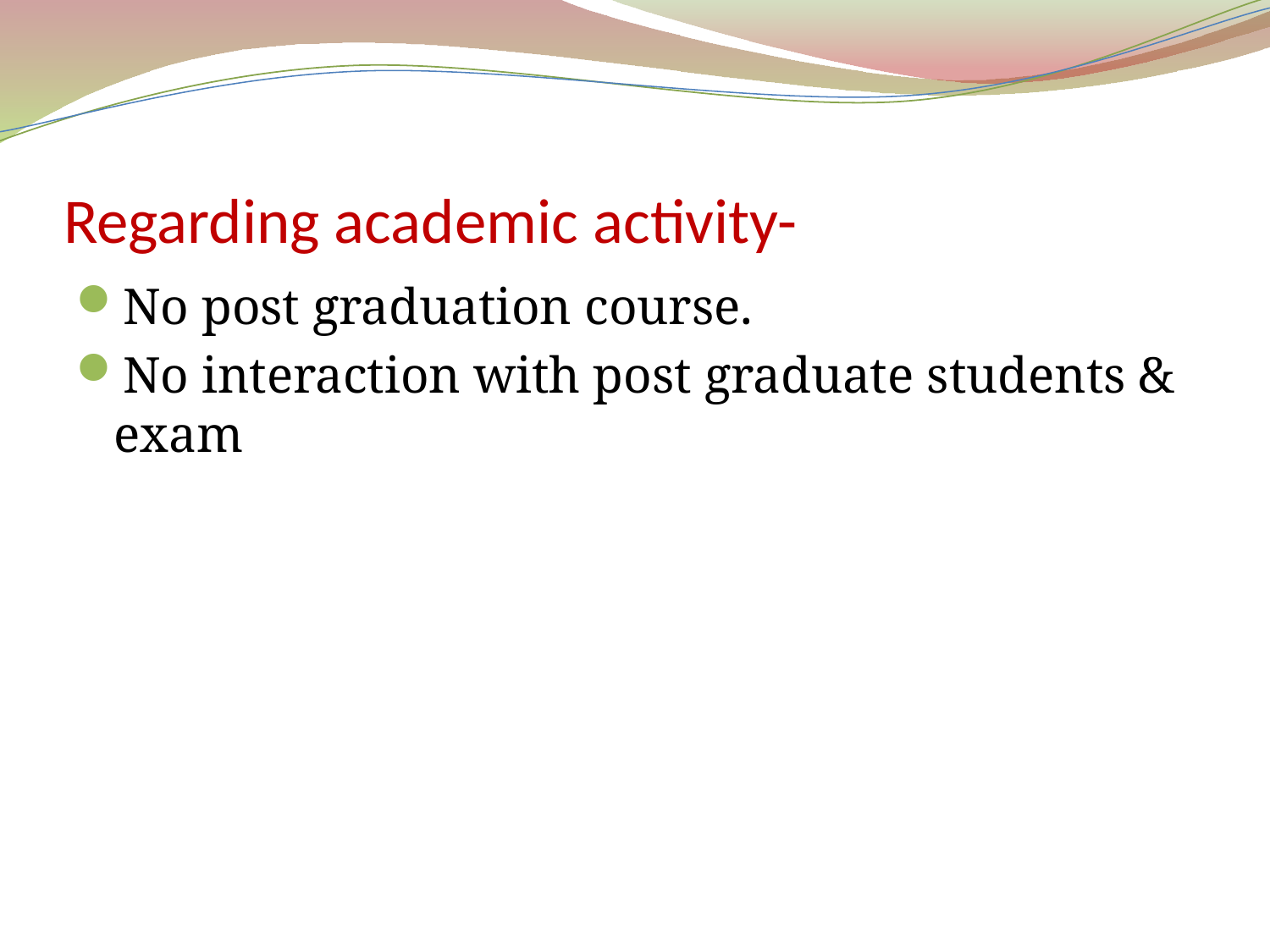

# Regarding academic activity-
No post graduation course.
No interaction with post graduate students & exam